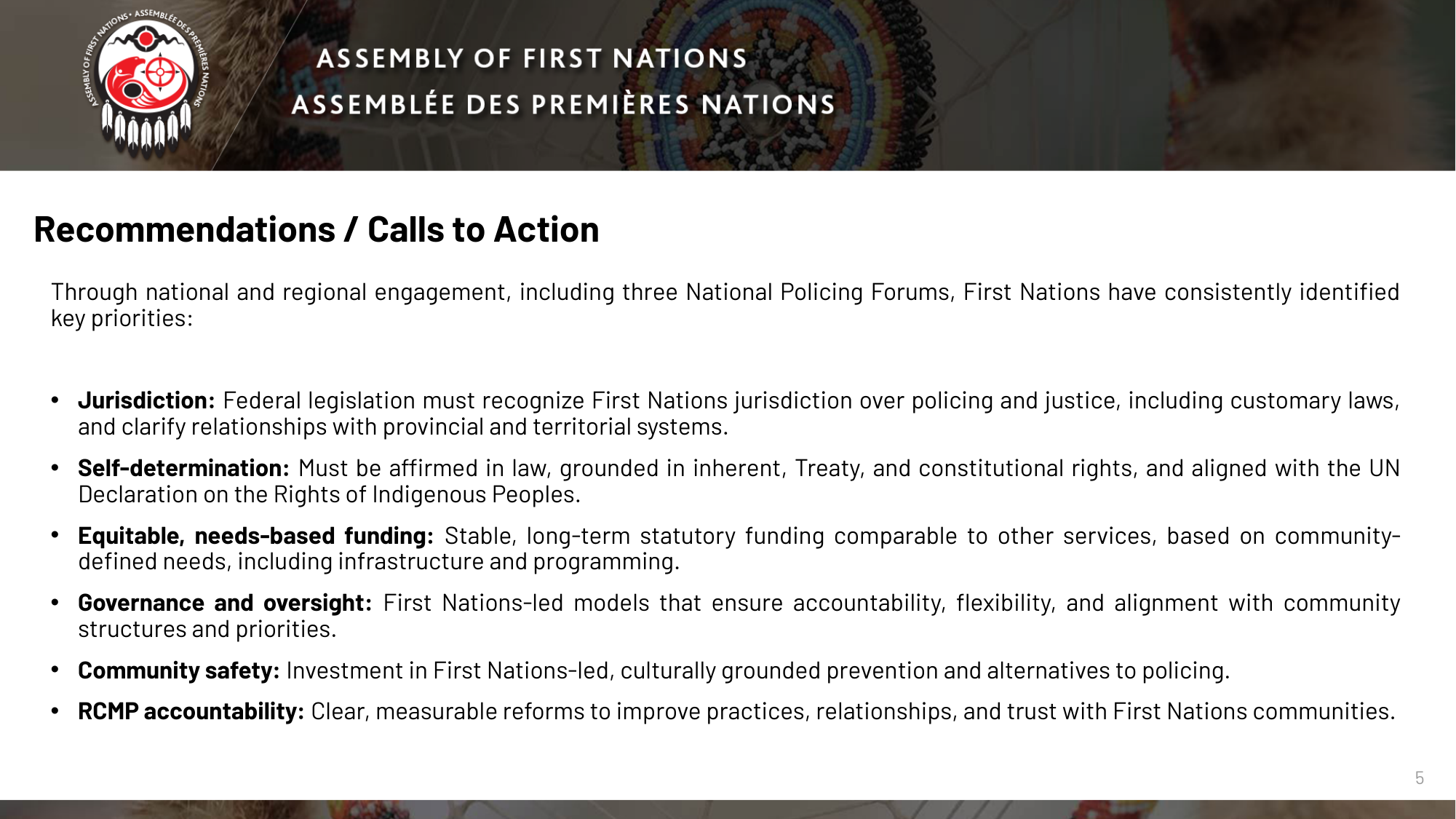

# Recommendations / Calls to Action

Through national and regional engagement, including three National Policing Forums, First Nations have consistently identified key priorities:

Jurisdiction: Federal legislation must recognize First Nations jurisdiction over policing and justice, including customary laws, and clarify relationships with provincial and territorial systems.
Self-determination: Must be affirmed in law, grounded in inherent, Treaty, and constitutional rights, and aligned with the UN Declaration on the Rights of Indigenous Peoples.
Equitable, needs-based funding: Stable, long-term statutory funding comparable to other services, based on community-defined needs, including infrastructure and programming.
Governance and oversight: First Nations-led models that ensure accountability, flexibility, and alignment with community structures and priorities.
Community safety: Investment in First Nations-led, culturally grounded prevention and alternatives to policing.
RCMP accountability: Clear, measurable reforms to improve practices, relationships, and trust with First Nations communities.

5